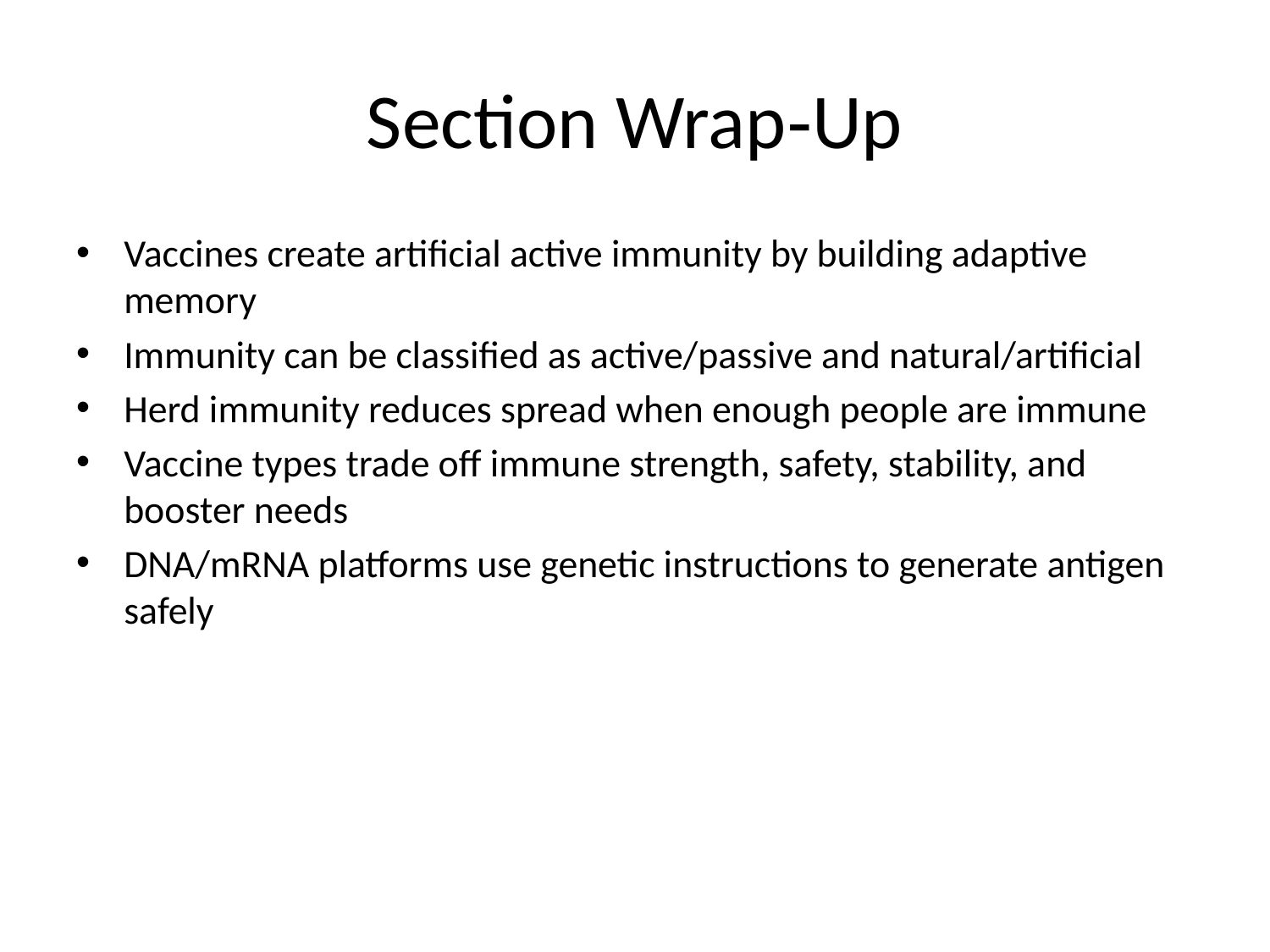

# Section Wrap‑Up
Vaccines create artificial active immunity by building adaptive memory
Immunity can be classified as active/passive and natural/artificial
Herd immunity reduces spread when enough people are immune
Vaccine types trade off immune strength, safety, stability, and booster needs
DNA/mRNA platforms use genetic instructions to generate antigen safely